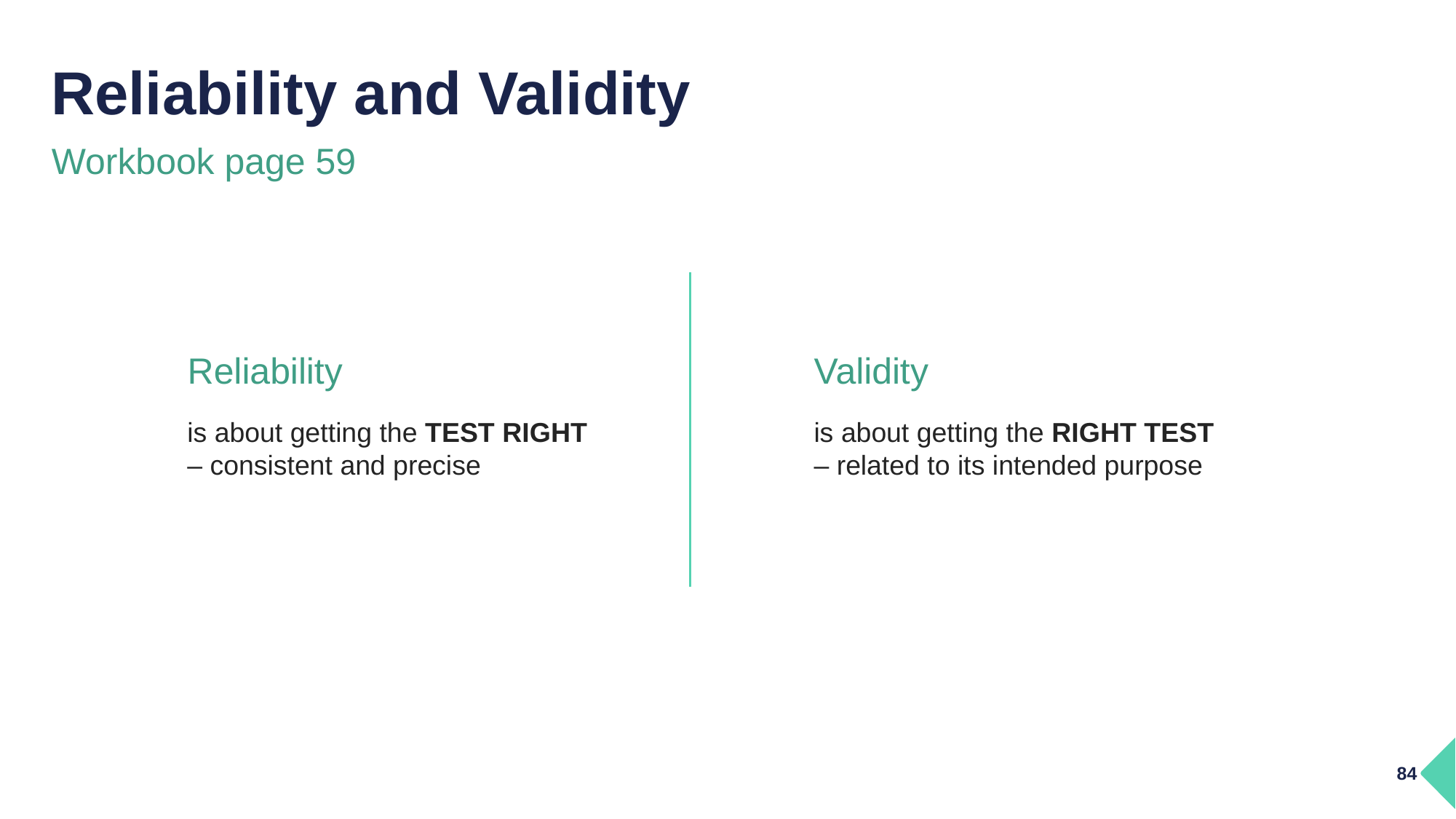

# Reliability and Validity
Workbook page 59

Reliability
Validity
is about getting the TEST RIGHT – consistent and precise
is about getting the RIGHT TEST – related to its intended purpose